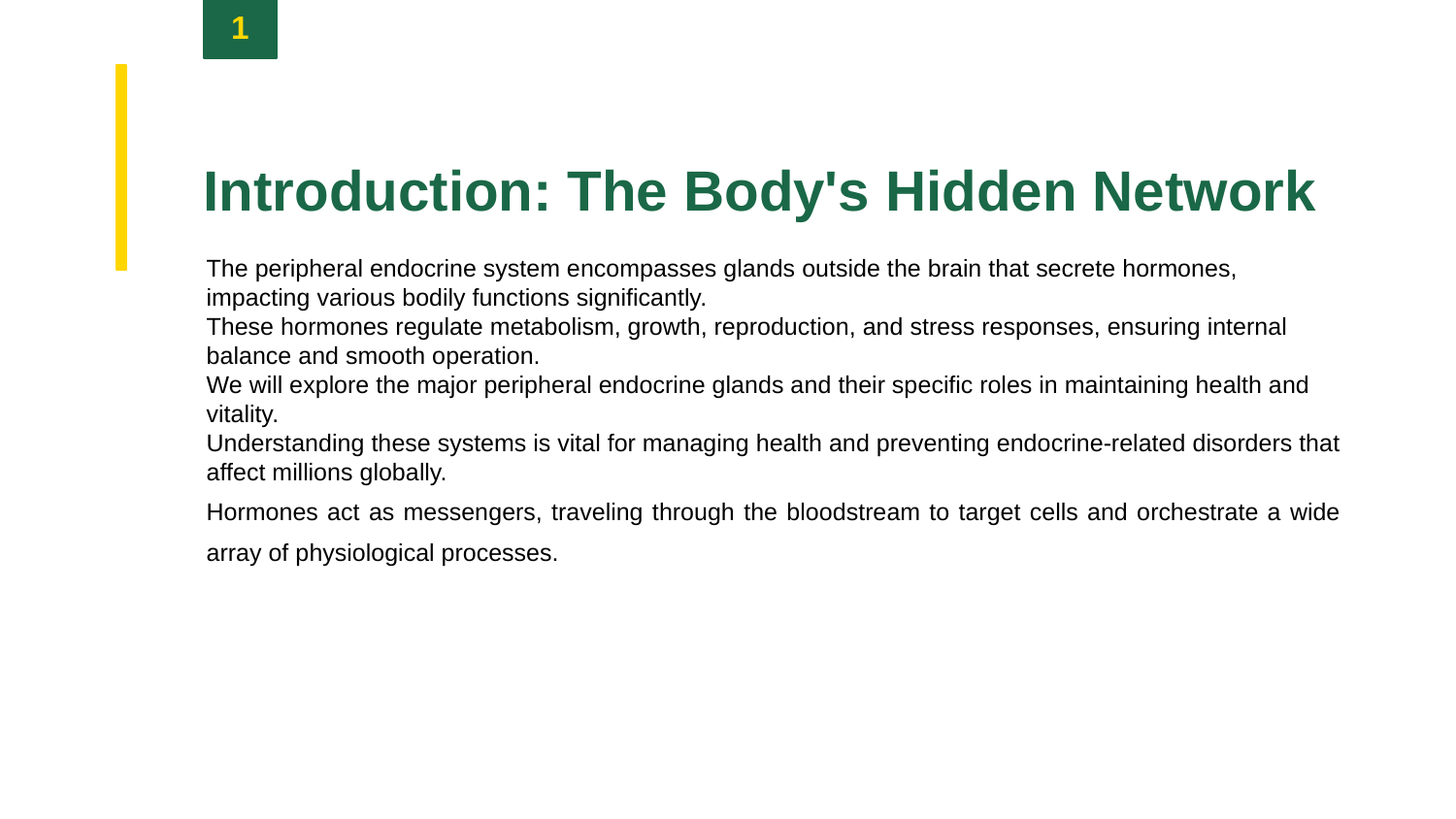

1

Introduction: The Body's Hidden Network
The peripheral endocrine system encompasses glands outside the brain that secrete hormones, impacting various bodily functions significantly.
These hormones regulate metabolism, growth, reproduction, and stress responses, ensuring internal balance and smooth operation.
We will explore the major peripheral endocrine glands and their specific roles in maintaining health and vitality.
Understanding these systems is vital for managing health and preventing endocrine-related disorders that affect millions globally.
Hormones act as messengers, traveling through the bloodstream to target cells and orchestrate a wide array of physiological processes.